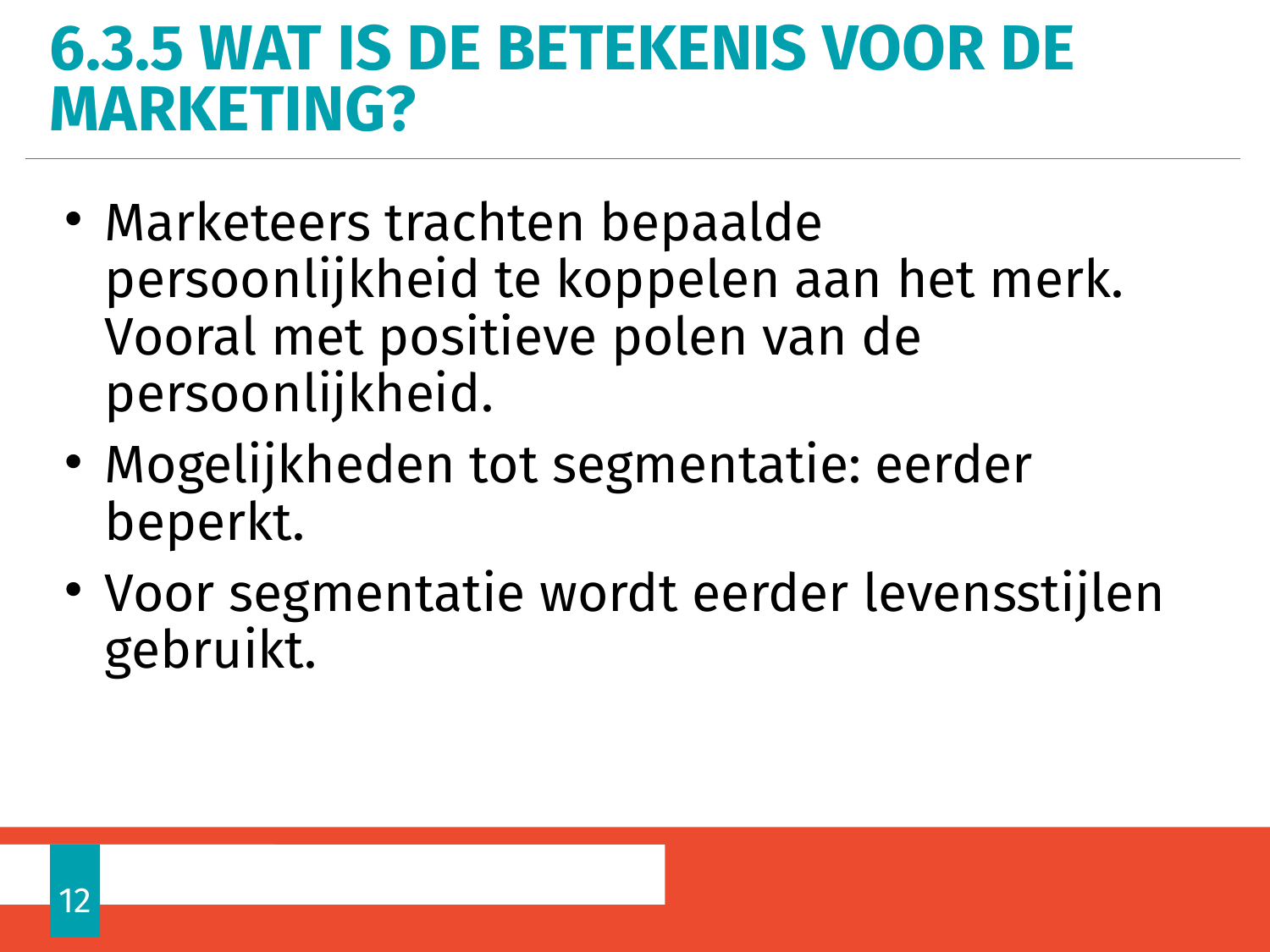

# 6.3.5 Wat is de betekenis voor de marketing?
Marketeers trachten bepaalde persoonlijkheid te koppelen aan het merk. Vooral met positieve polen van de persoonlijkheid.
Mogelijkheden tot segmentatie: eerder beperkt.
Voor segmentatie wordt eerder levensstijlen gebruikt.
12